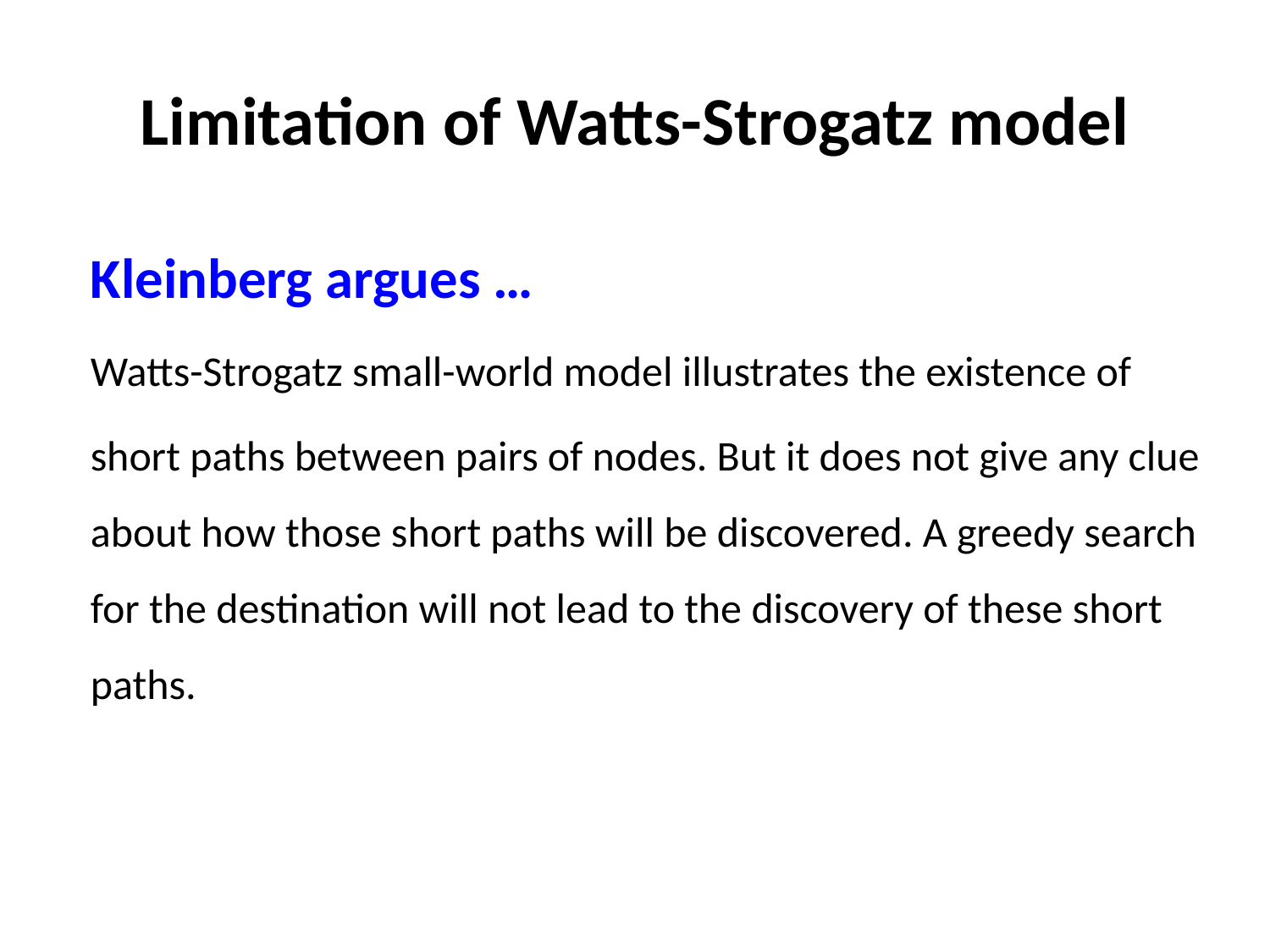

# Limitation of Watts-Strogatz model
	Kleinberg argues …
	Watts-Strogatz small-world model illustrates the existence of
	short paths between pairs of nodes. But it does not give any clue about how those short paths will be discovered. A greedy search for the destination will not lead to the discovery of these short paths.